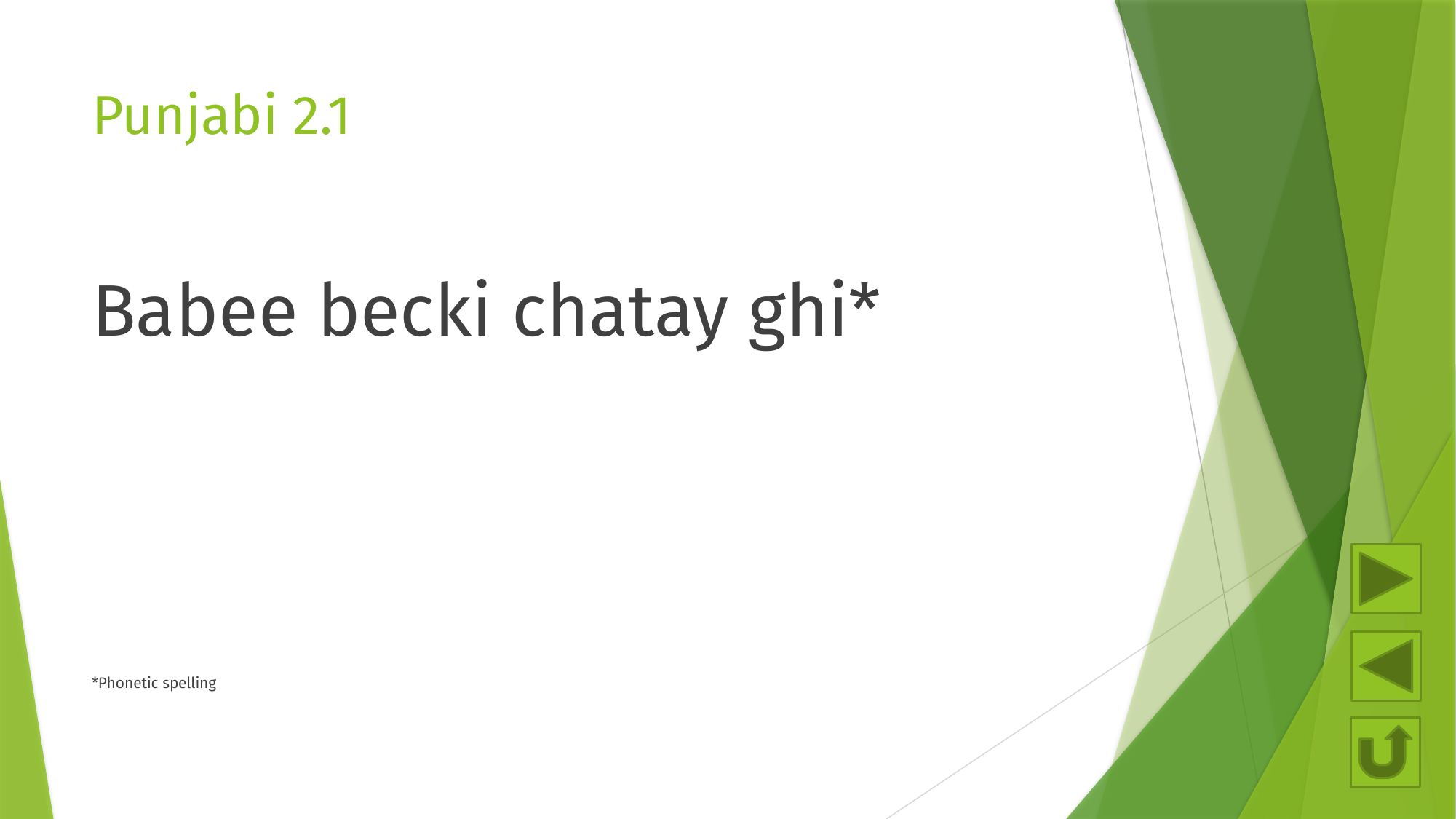

# Punjabi 2.1
Babee becki chatay ghi*

*Phonetic spelling